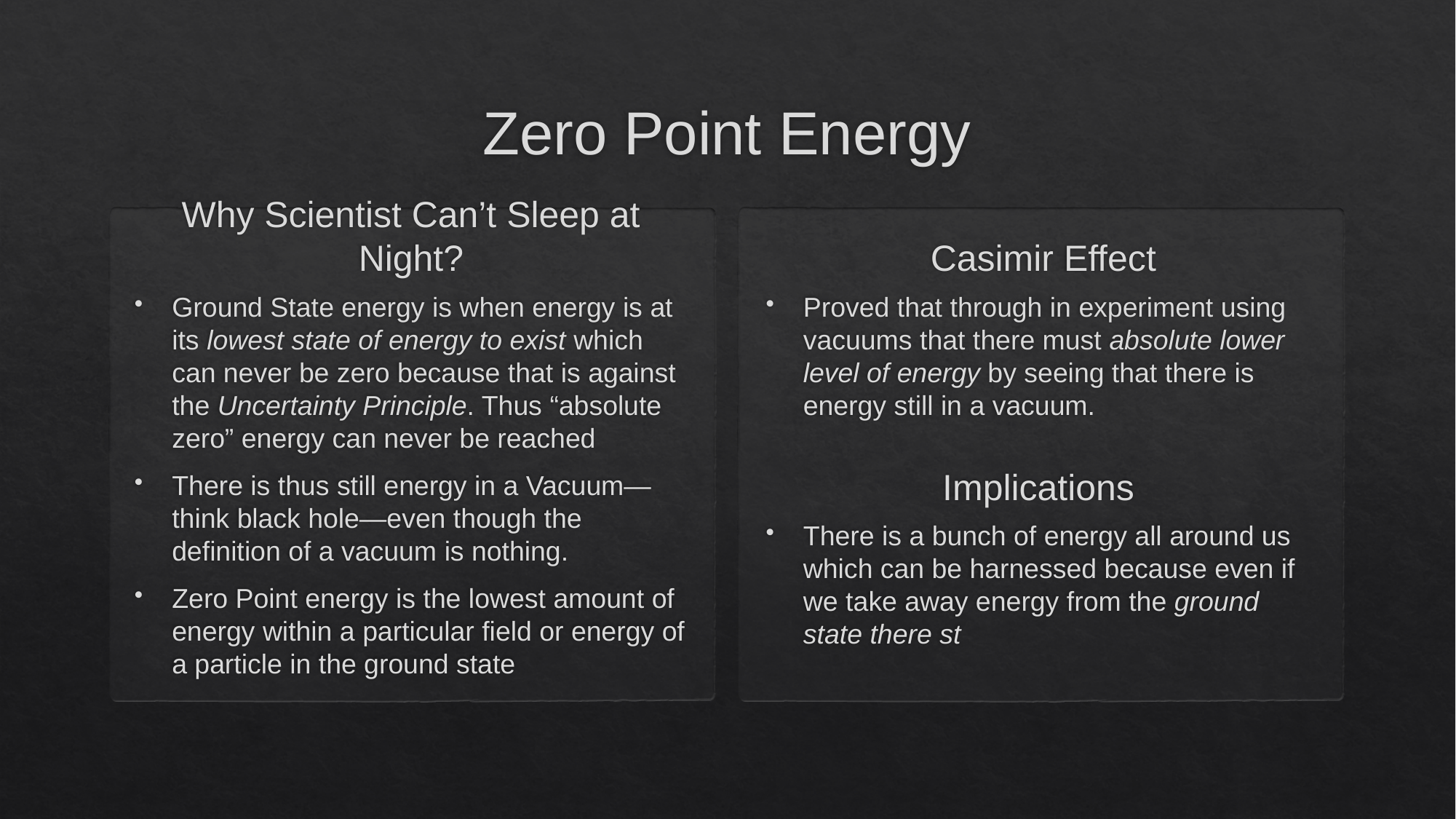

# Zero Point Energy
Why Scientist Can’t Sleep at Night?
Casimir Effect
Ground State energy is when energy is at its lowest state of energy to exist which can never be zero because that is against the Uncertainty Principle. Thus “absolute zero” energy can never be reached
There is thus still energy in a Vacuum—think black hole—even though the definition of a vacuum is nothing.
Zero Point energy is the lowest amount of energy within a particular field or energy of a particle in the ground state
Proved that through in experiment using vacuums that there must absolute lower level of energy by seeing that there is energy still in a vacuum.
Implications
There is a bunch of energy all around us which can be harnessed because even if we take away energy from the ground state there st